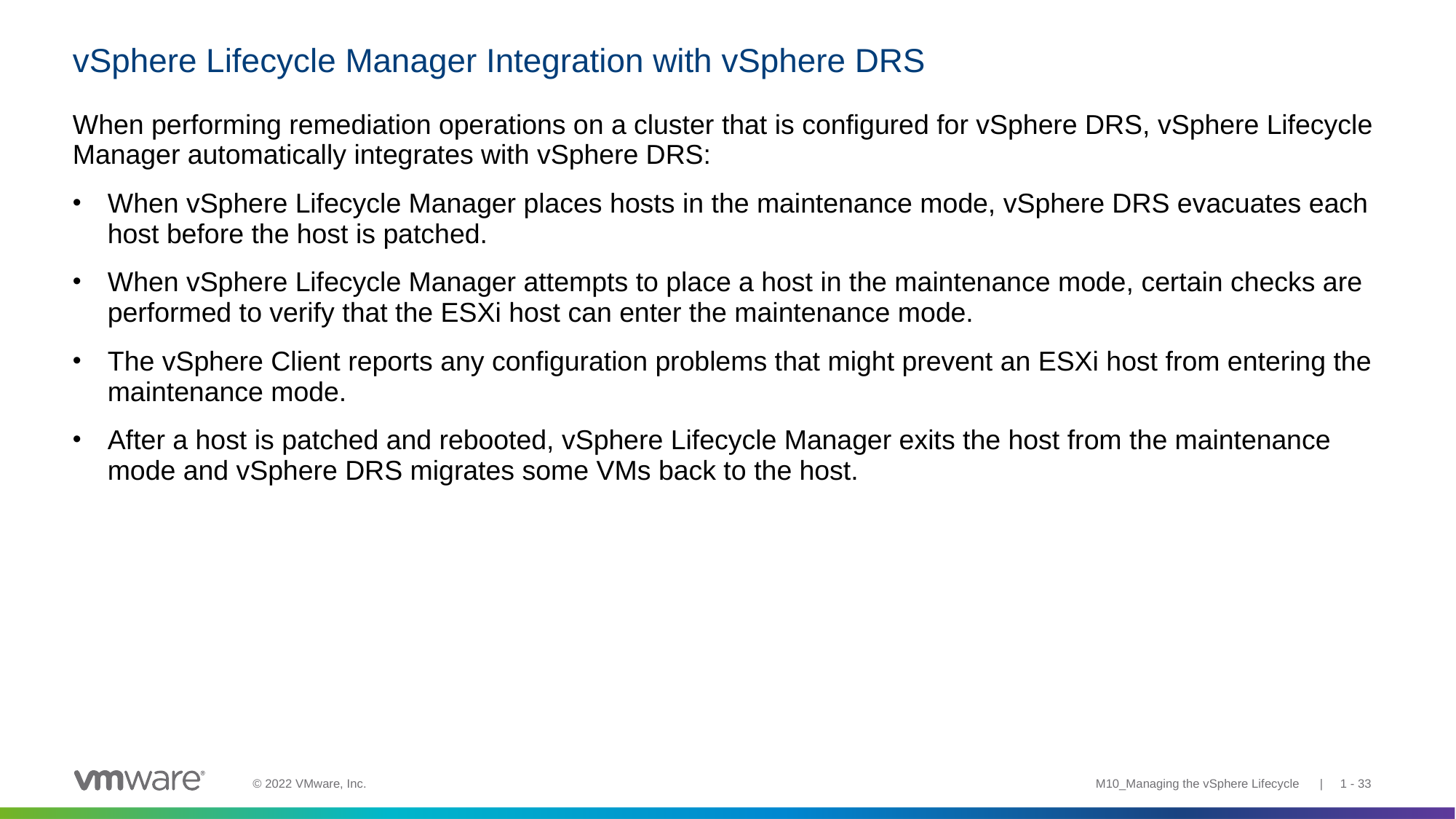

# vSphere Lifecycle Manager Integration with vSphere DRS
When performing remediation operations on a cluster that is configured for vSphere DRS, vSphere Lifecycle Manager automatically integrates with vSphere DRS:
When vSphere Lifecycle Manager places hosts in the maintenance mode, vSphere DRS evacuates each host before the host is patched.
When vSphere Lifecycle Manager attempts to place a host in the maintenance mode, certain checks are performed to verify that the ESXi host can enter the maintenance mode.
The vSphere Client reports any configuration problems that might prevent an ESXi host from entering the maintenance mode.
After a host is patched and rebooted, vSphere Lifecycle Manager exits the host from the maintenance mode and vSphere DRS migrates some VMs back to the host.
M10_Managing the vSphere Lifecycle      |     1 - 33